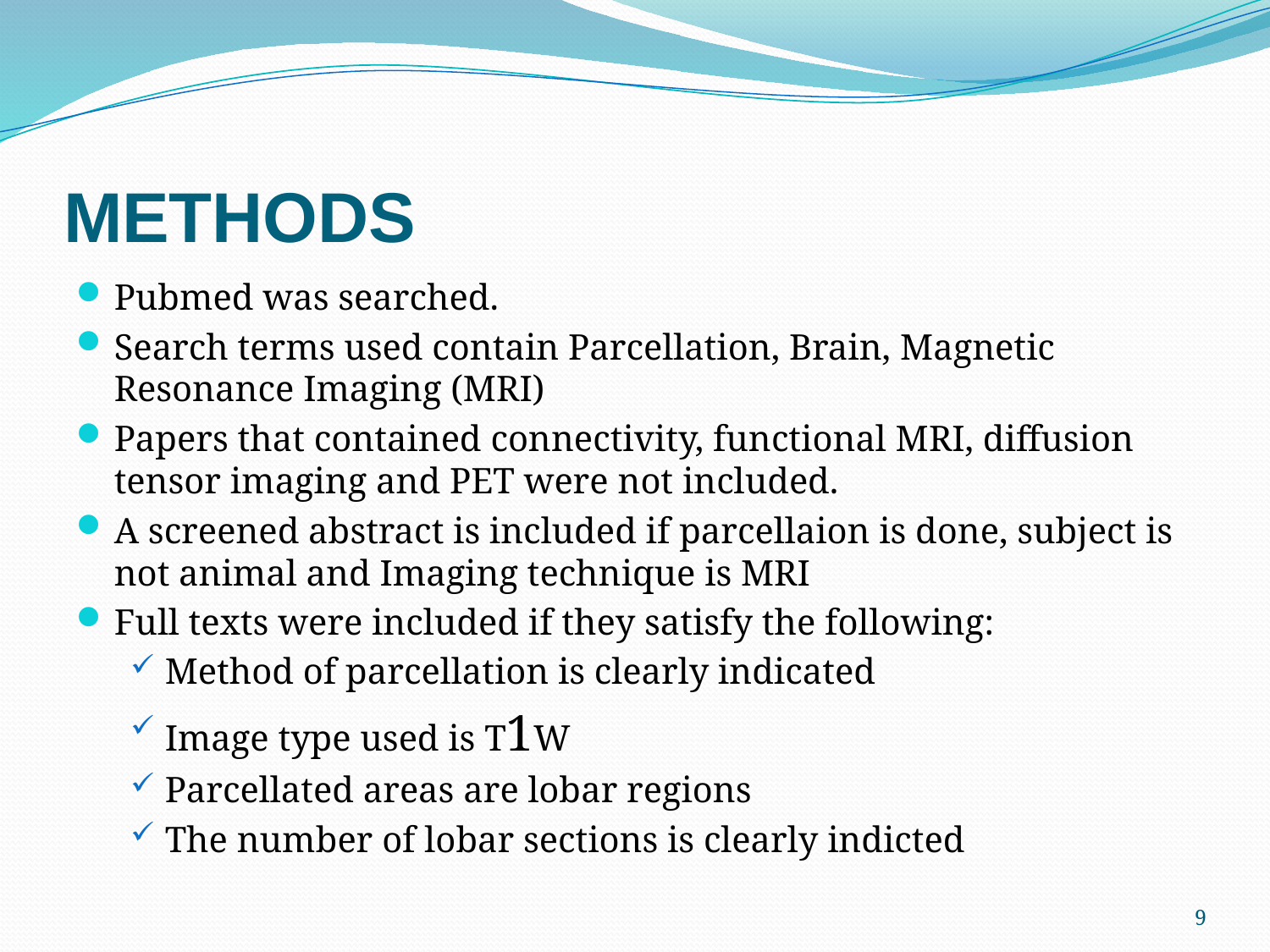

# METHODS
Pubmed was searched.
Search terms used contain Parcellation, Brain, Magnetic Resonance Imaging (MRI)
Papers that contained connectivity, functional MRI, diffusion tensor imaging and PET were not included.
A screened abstract is included if parcellaion is done, subject is not animal and Imaging technique is MRI
Full texts were included if they satisfy the following:
Method of parcellation is clearly indicated
Image type used is T1W
Parcellated areas are lobar regions
The number of lobar sections is clearly indicted

9